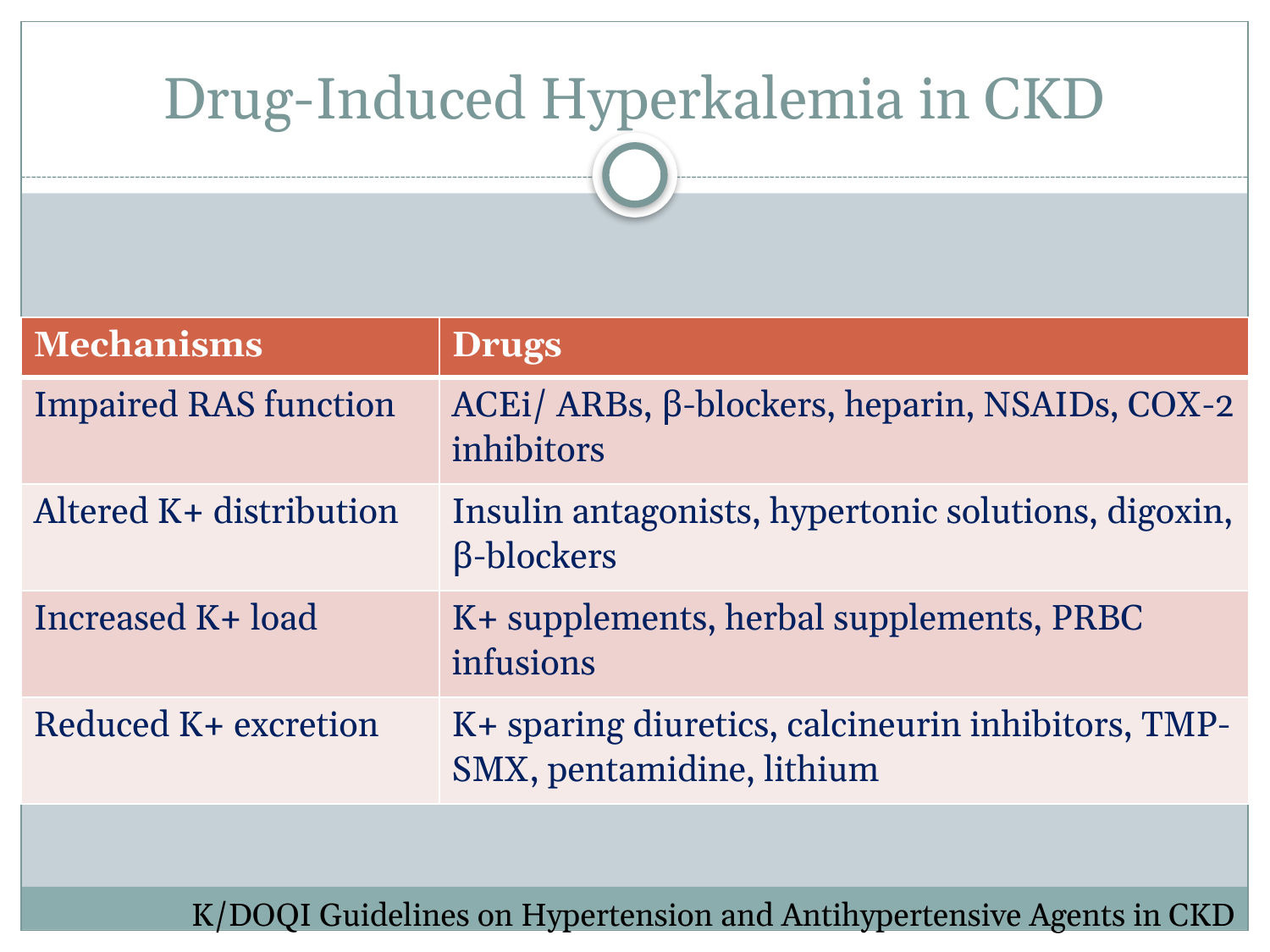

# Drug-Induced Hyperkalemia in CKD
| Mechanisms | Drugs |
| --- | --- |
| Impaired RAS function | ACEi/ ARBs, β-blockers, heparin, NSAIDs, COX-2 inhibitors |
| Altered K+ distribution | Insulin antagonists, hypertonic solutions, digoxin, β-blockers |
| Increased K+ load | K+ supplements, herbal supplements, PRBC infusions |
| Reduced K+ excretion | K+ sparing diuretics, calcineurin inhibitors, TMP-SMX, pentamidine, lithium |
K/DOQI Guidelines on Hypertension and Antihypertensive Agents in CKD